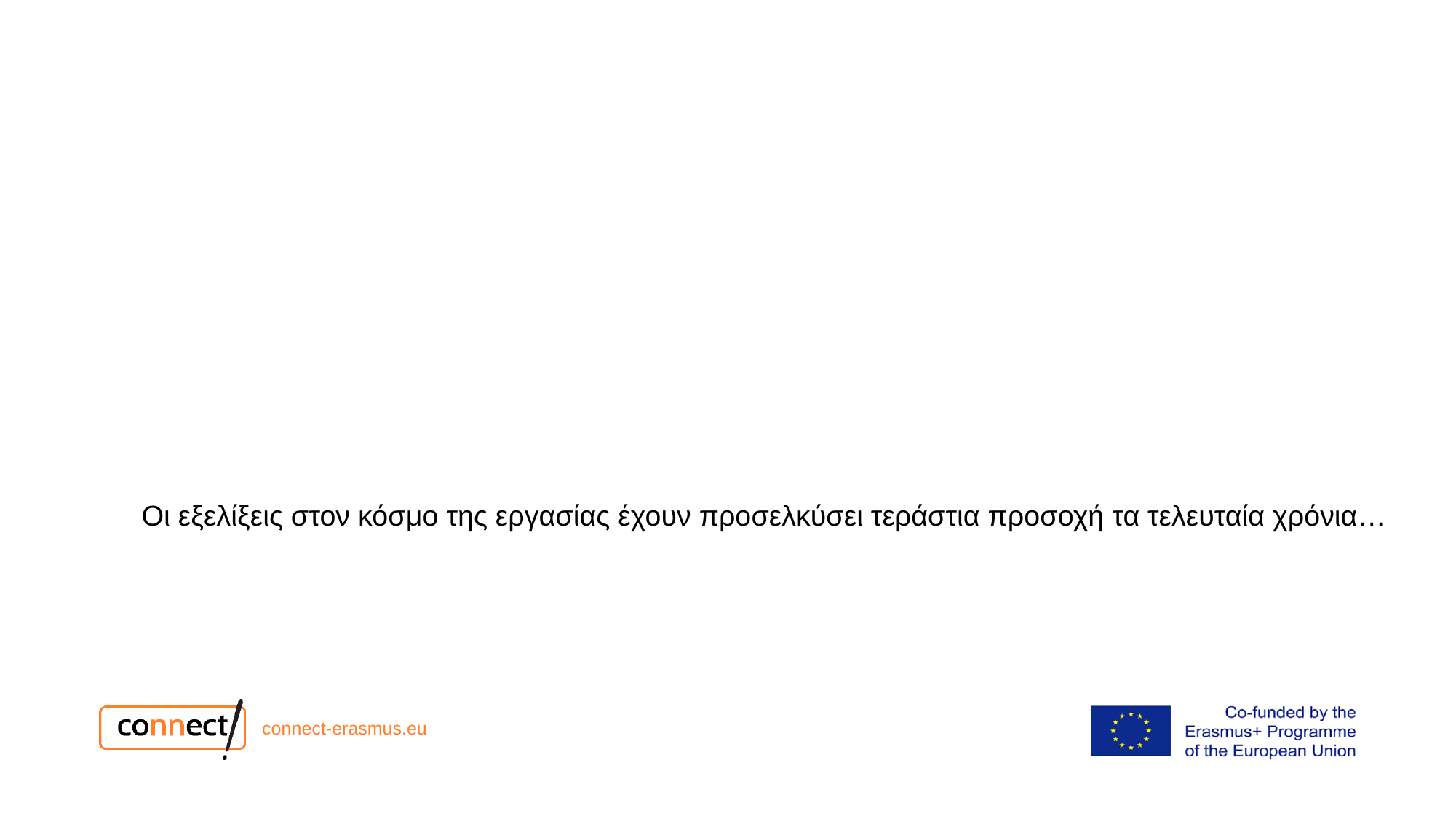

# Οι εξελίξεις στον κόσμο της εργασίας έχουν προσελκύσει τεράστια προσοχή τα τελευταία χρόνια…
connect-erasmus.eu